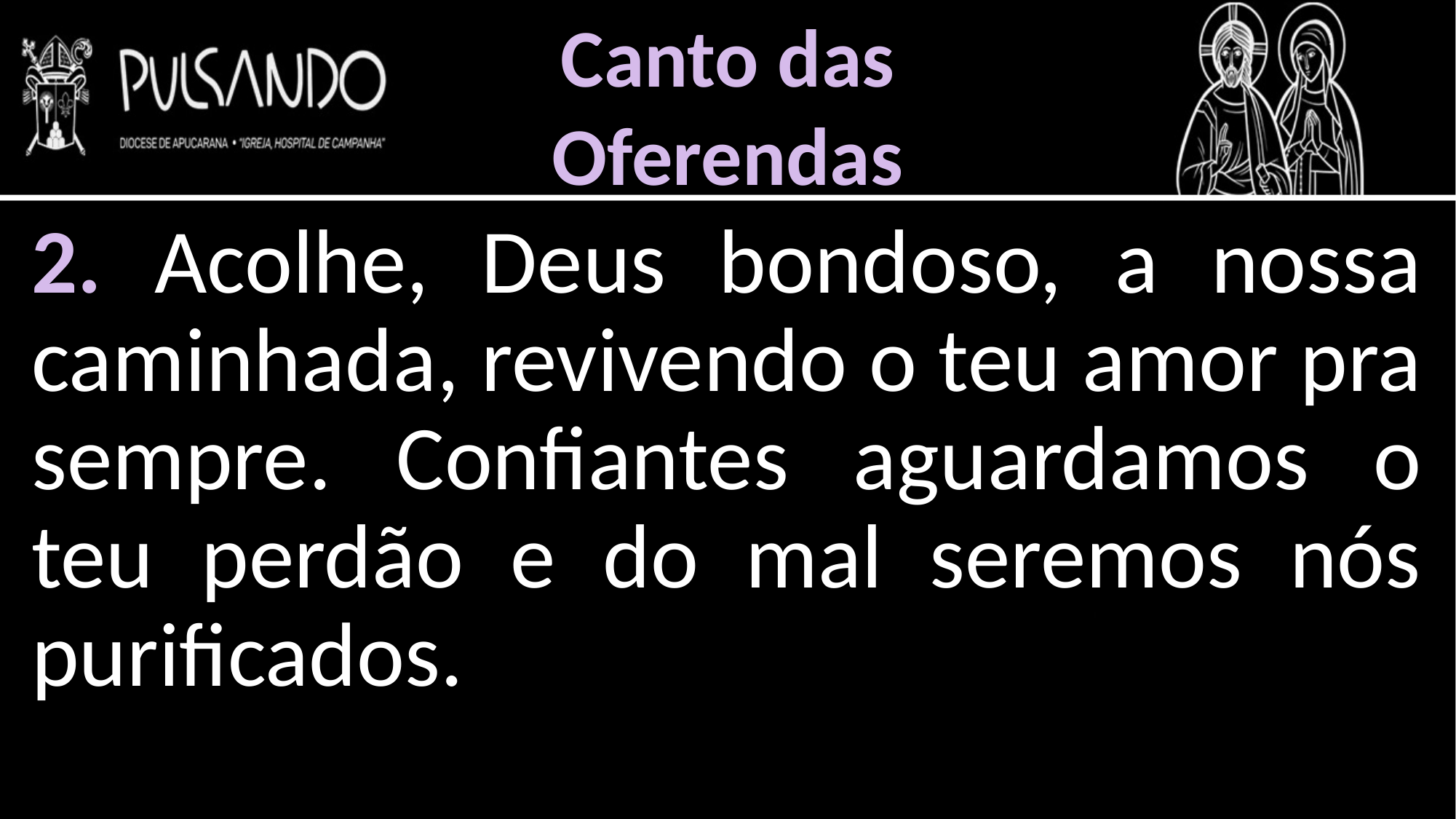

Canto das
Oferendas
2. Acolhe, Deus bondoso, a nossa caminhada, revivendo o teu amor pra sempre. Confiantes aguardamos o teu perdão e do mal seremos nós purificados.